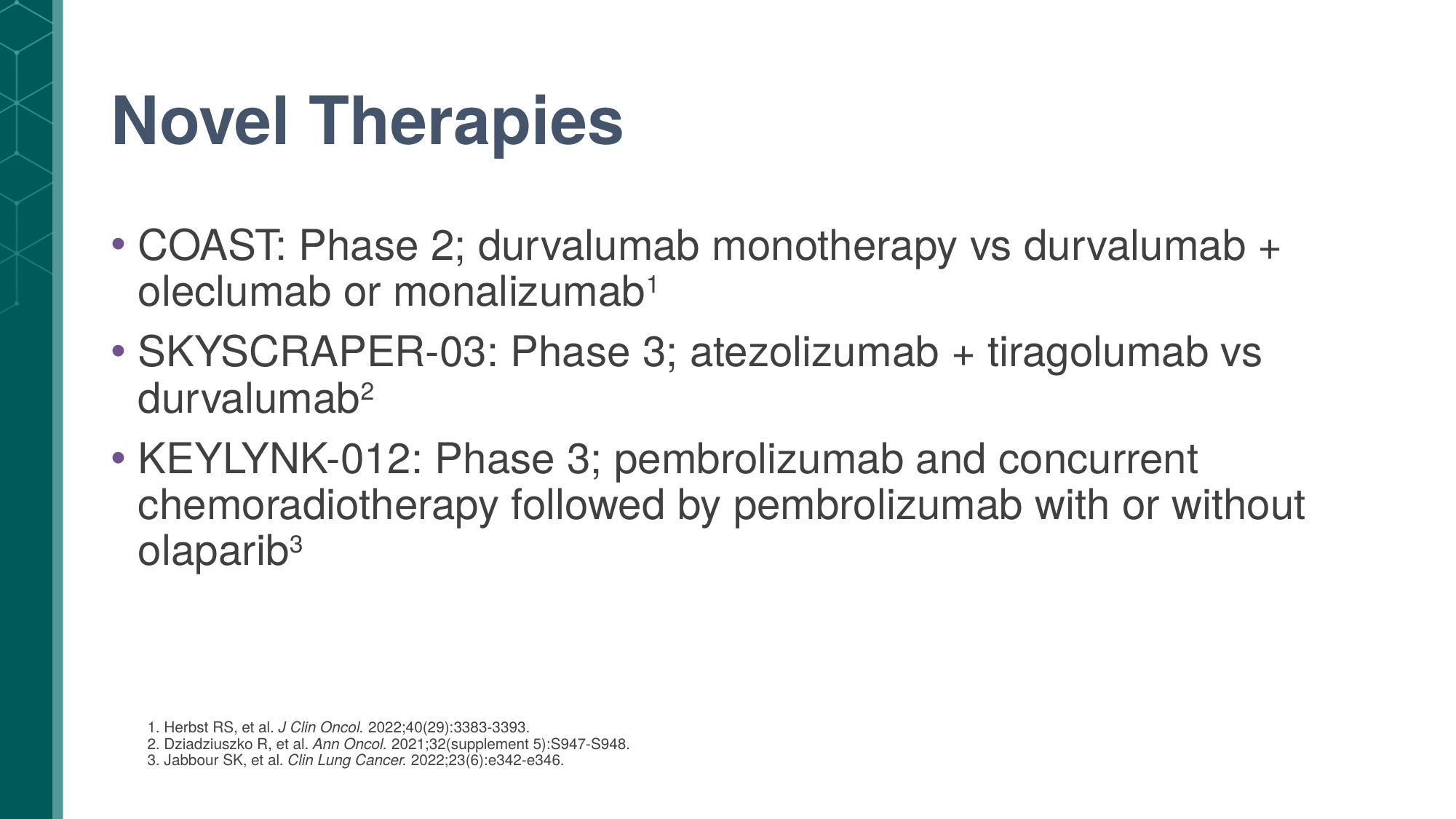

# Novel Therapies
COAST: Phase 2; durvalumab monotherapy vs durvalumab + oleclumab or monalizumab1
SKYSCRAPER-03: Phase 3; atezolizumab + tiragolumab vs durvalumab2
KEYLYNK-012: Phase 3; pembrolizumab and concurrent chemoradiotherapy followed by pembrolizumab with or without olaparib3
1. Herbst RS, et al. J Clin Oncol. 2022;40(29):3383-3393.
2. Dziadziuszko R, et al. Ann Oncol. 2021;32(supplement 5):S947-S948. 3. Jabbour SK, et al. Clin Lung Cancer. 2022;23(6):e342-e346.